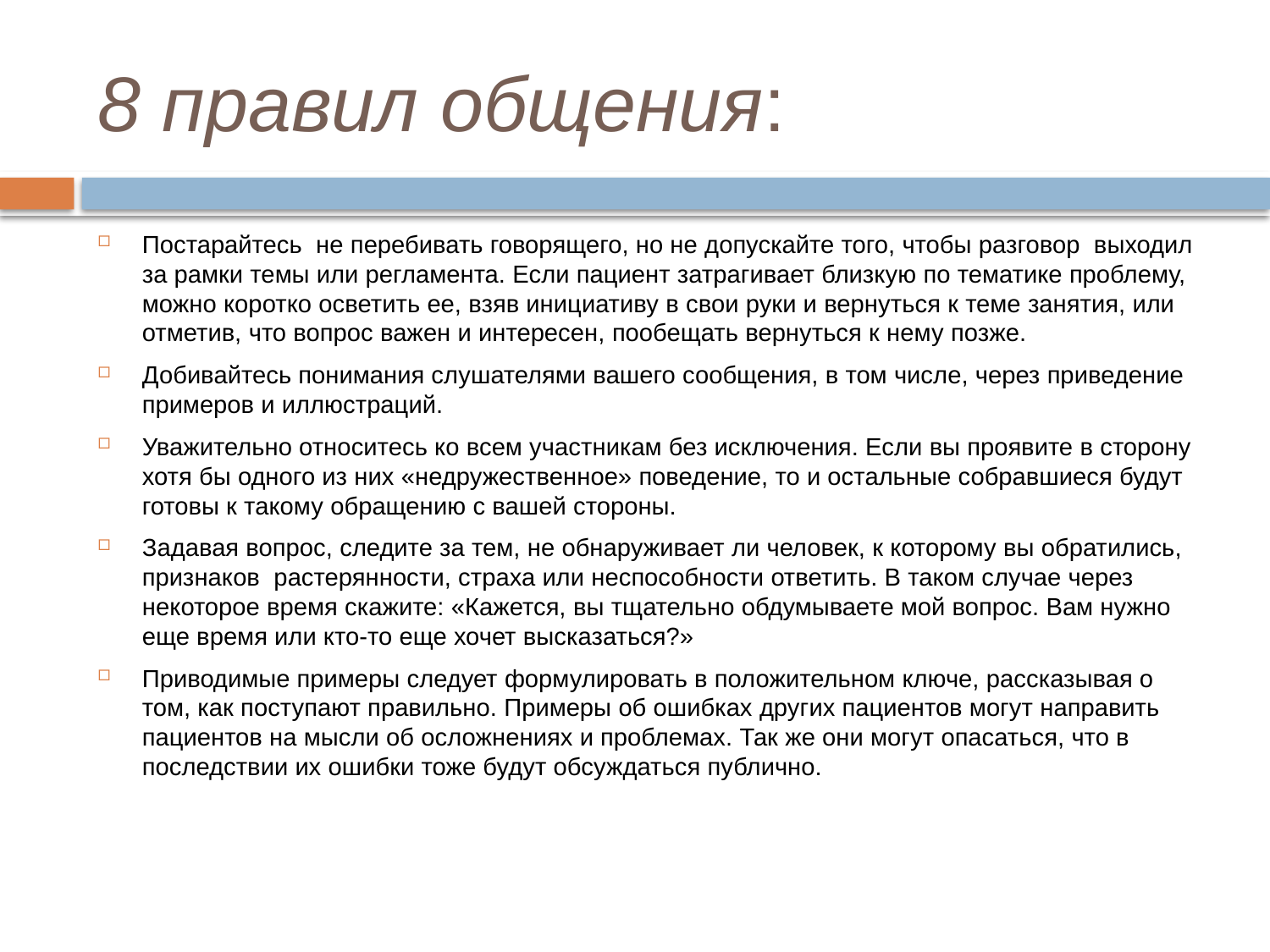

# 8 правил общения:
Постарайтесь  не перебивать говорящего, но не допускайте того, чтобы разговор  выходил за рамки темы или регламента. Если пациент затрагивает близкую по тематике проблему, можно коротко осветить ее, взяв инициативу в свои руки и вернуться к теме занятия, или отметив, что вопрос важен и интересен, пообещать вернуться к нему позже.
Добивайтесь понимания слушателями вашего сообщения, в том числе, через приведение примеров и иллюстраций.
Уважительно относитесь ко всем участникам без исключения. Если вы проявите в сторону хотя бы одного из них «недружественное» поведение, то и остальные собравшиеся будут готовы к такому обращению с вашей стороны.
Задавая вопрос, следите за тем, не обнаруживает ли человек, к которому вы обратились, признаков  растерянности, страха или неспособности ответить. В таком случае через некоторое время скажите: «Кажется, вы тщательно обдумываете мой вопрос. Вам нужно еще время или кто-то еще хочет высказаться?»
Приводимые примеры следует формулировать в положительном ключе, рассказывая о том, как поступают правильно. Примеры об ошибках других пациентов могут направить пациентов на мысли об осложнениях и проблемах. Так же они могут опасаться, что в последствии их ошибки тоже будут обсуждаться публично.